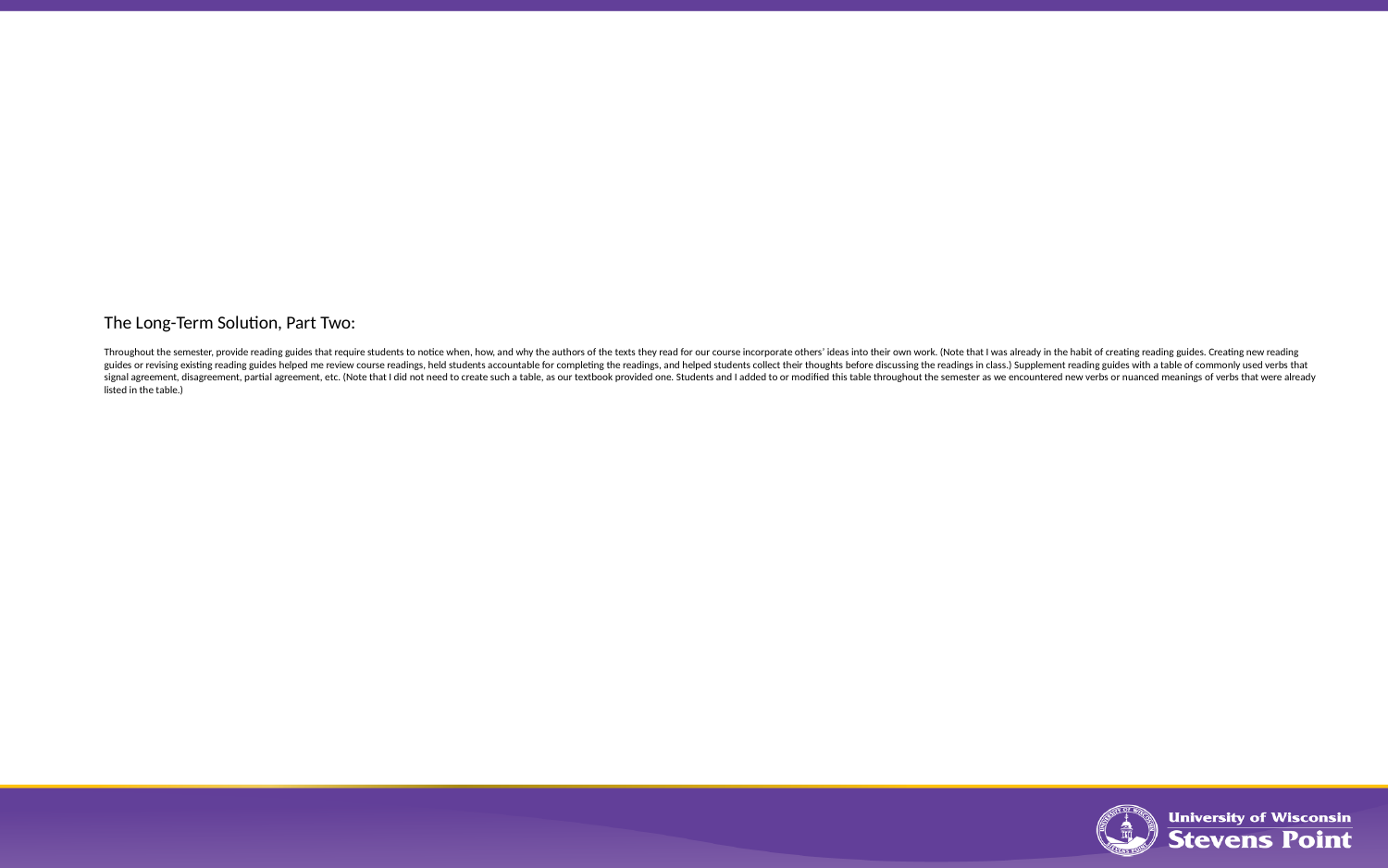

# The Long-Term Solution, Part Two: Throughout the semester, provide reading guides that require students to notice when, how, and why the authors of the texts they read for our course incorporate others’ ideas into their own work. (Note that I was already in the habit of creating reading guides. Creating new reading guides or revising existing reading guides helped me review course readings, held students accountable for completing the readings, and helped students collect their thoughts before discussing the readings in class.) Supplement reading guides with a table of commonly used verbs that signal agreement, disagreement, partial agreement, etc. (Note that I did not need to create such a table, as our textbook provided one. Students and I added to or modified this table throughout the semester as we encountered new verbs or nuanced meanings of verbs that were already listed in the table.)